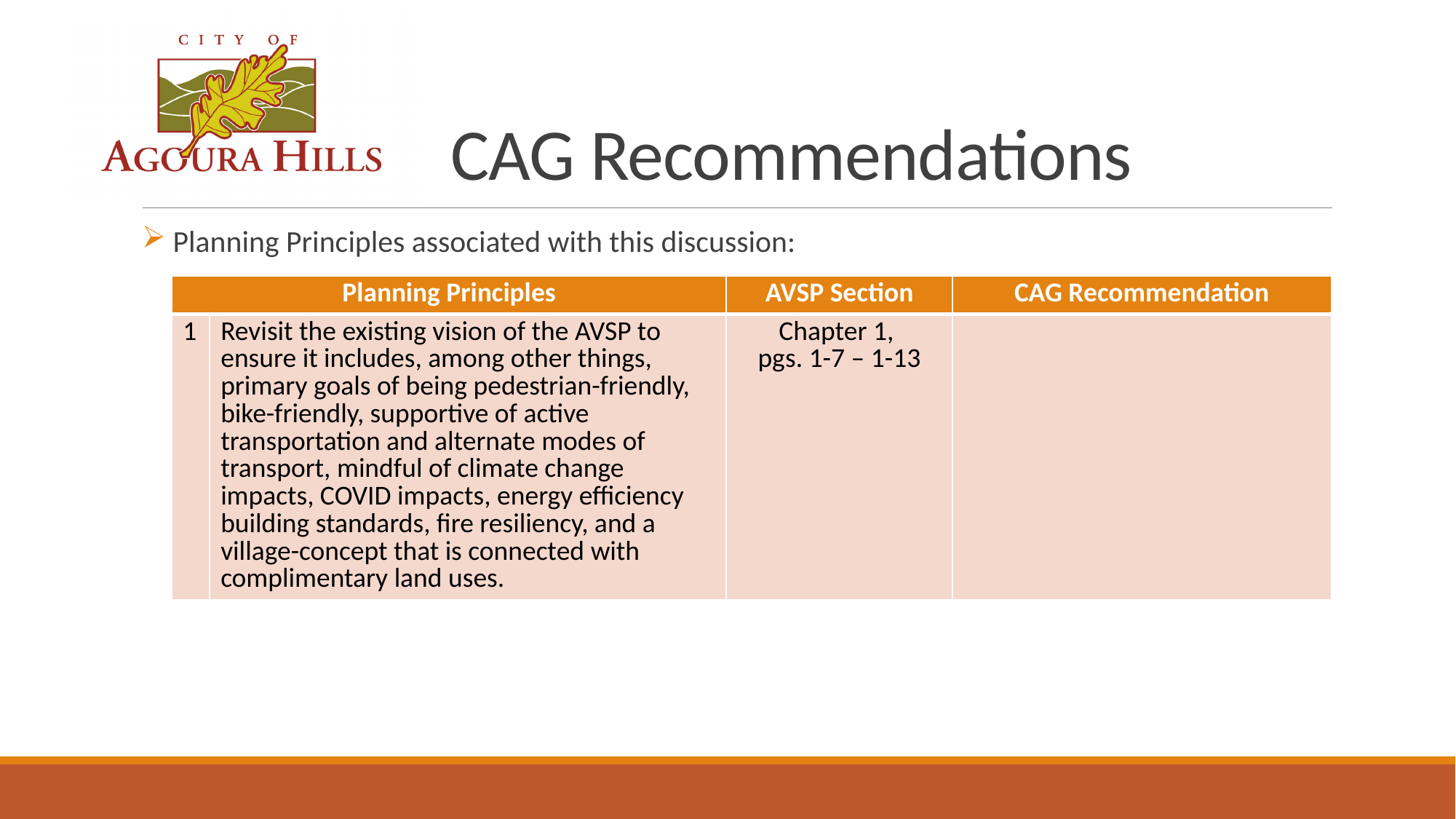

# CAG Recommendations
 Planning Principles associated with this discussion:
| Planning Principles |  | AVSP Section | CAG Recommendation |
| --- | --- | --- | --- |
| 1 | Revisit the existing vision of the AVSP to ensure it includes, among other things, primary goals of being pedestrian-friendly, bike-friendly, supportive of active transportation and alternate modes of transport, mindful of climate change impacts, COVID impacts, energy efficiency building standards, fire resiliency, and a village-concept that is connected with complimentary land uses. | Chapter 1, pgs. 1-7 – 1-13 |  |